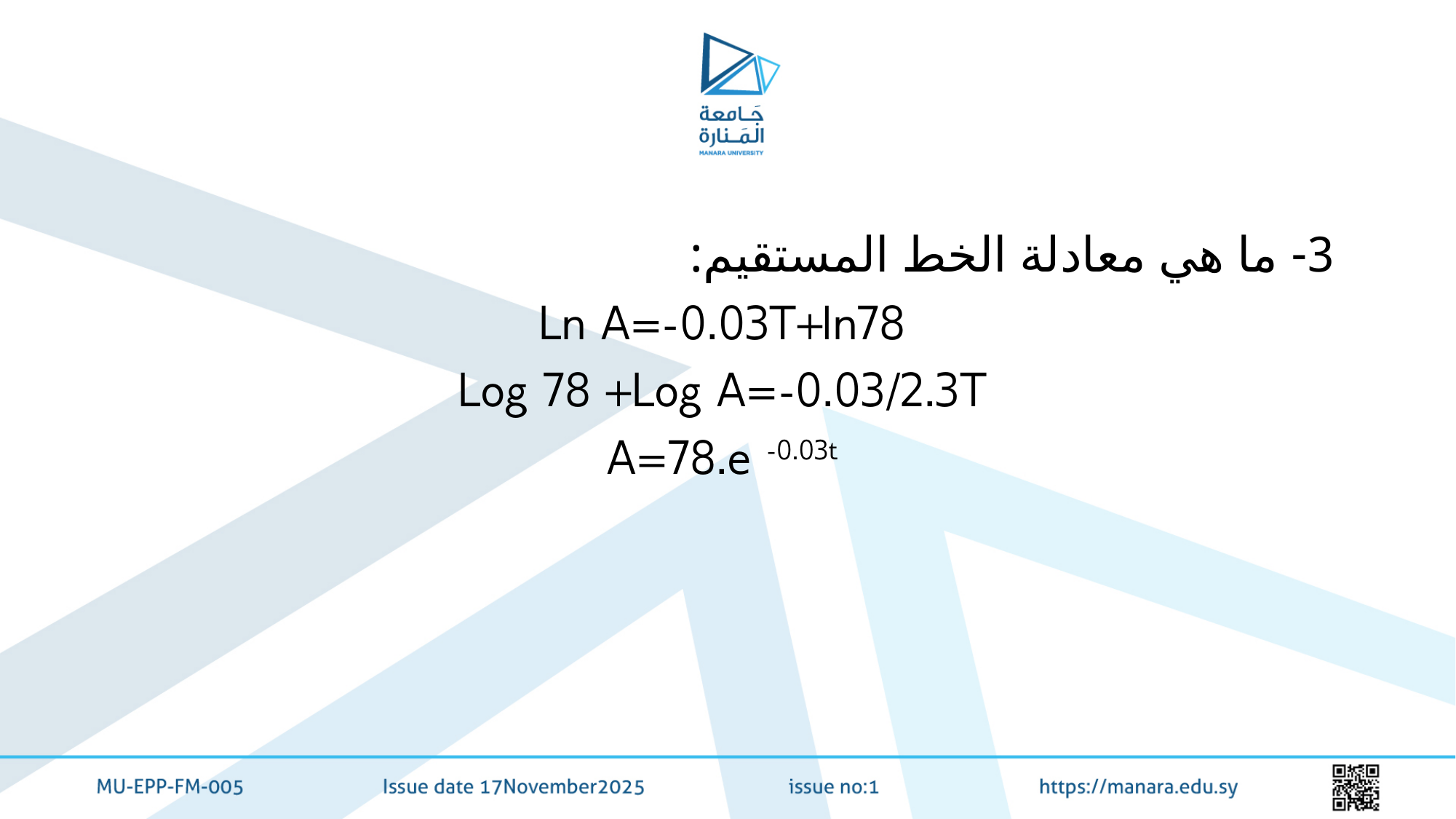

#
3- ما هي معادلة الخط المستقيم:
Ln A=-0.03T+ln78
Log 78 +Log A=-0.03/2.3T
A=78.e -0.03t